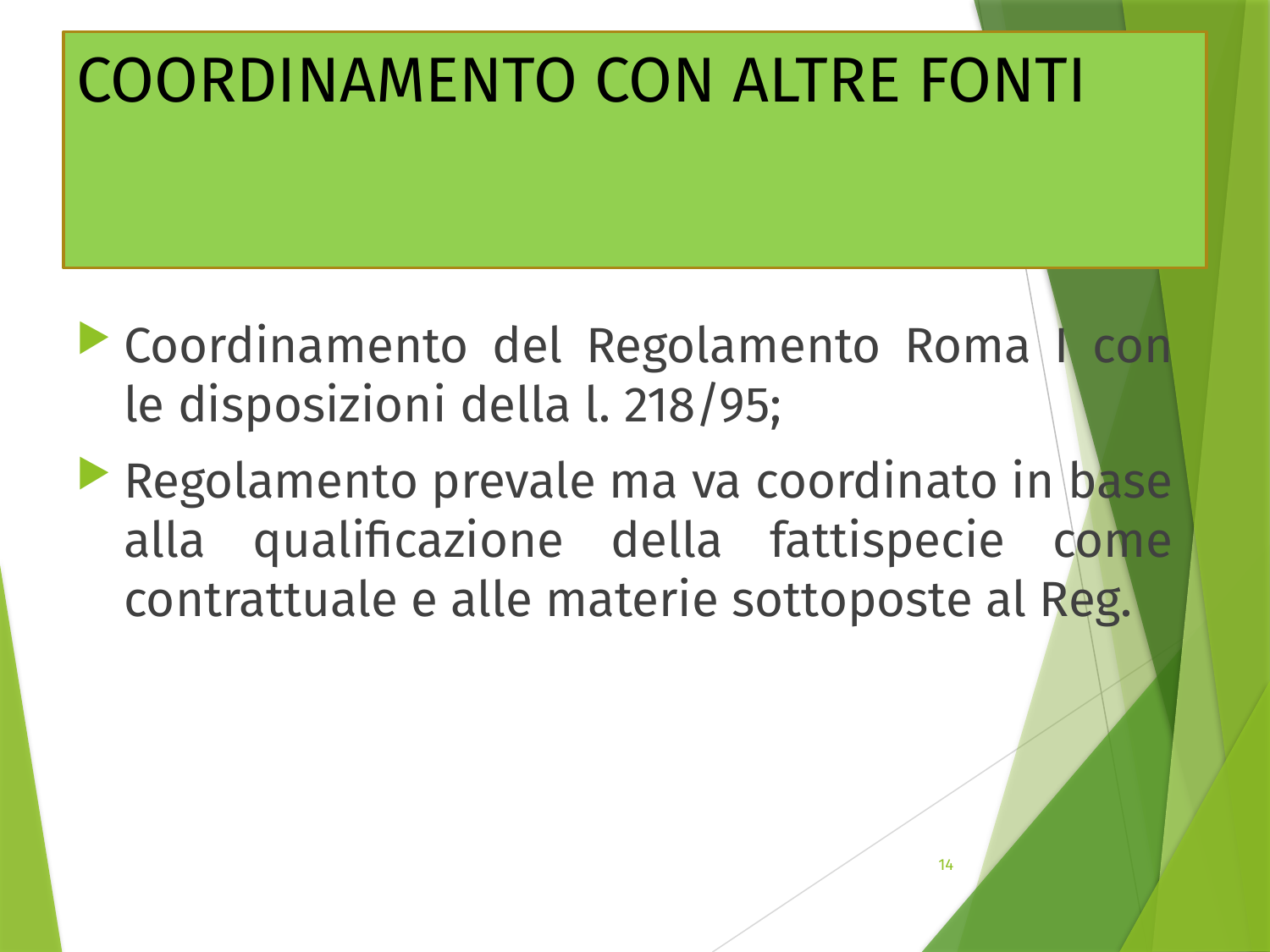

# COORDINAMENTO CON ALTRE FONTI
Coordinamento del Regolamento Roma I con le disposizioni della l. 218/95;
Regolamento prevale ma va coordinato in base alla qualificazione della fattispecie come contrattuale e alle materie sottoposte al Reg.
14